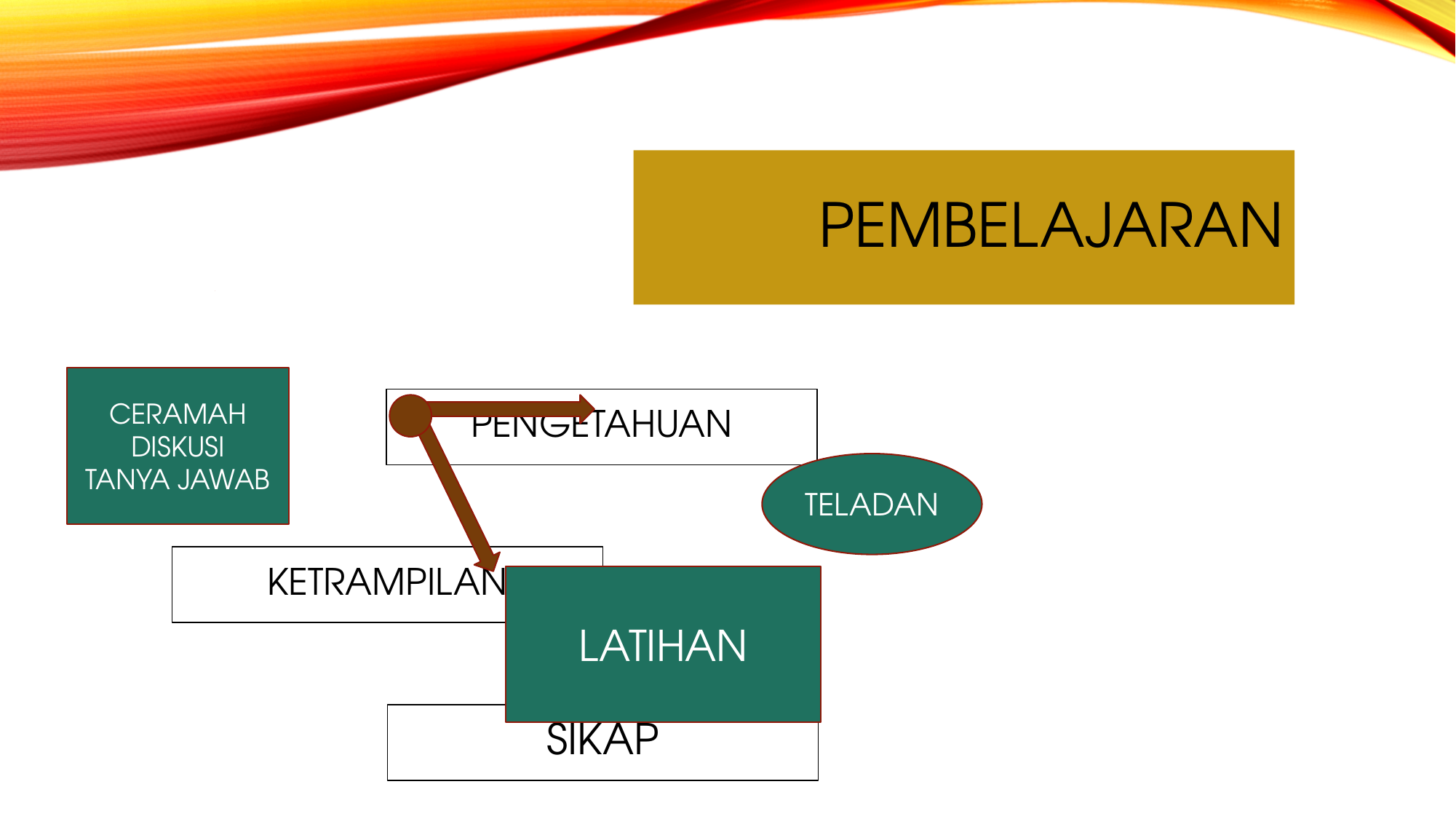

# PEMBELAJARAN
PENGETAHUAN
KETRAMPILAN
SIKAP
CERAMAH
DISKUSI
TANYA JAWAB

TELADAN

LATIHAN